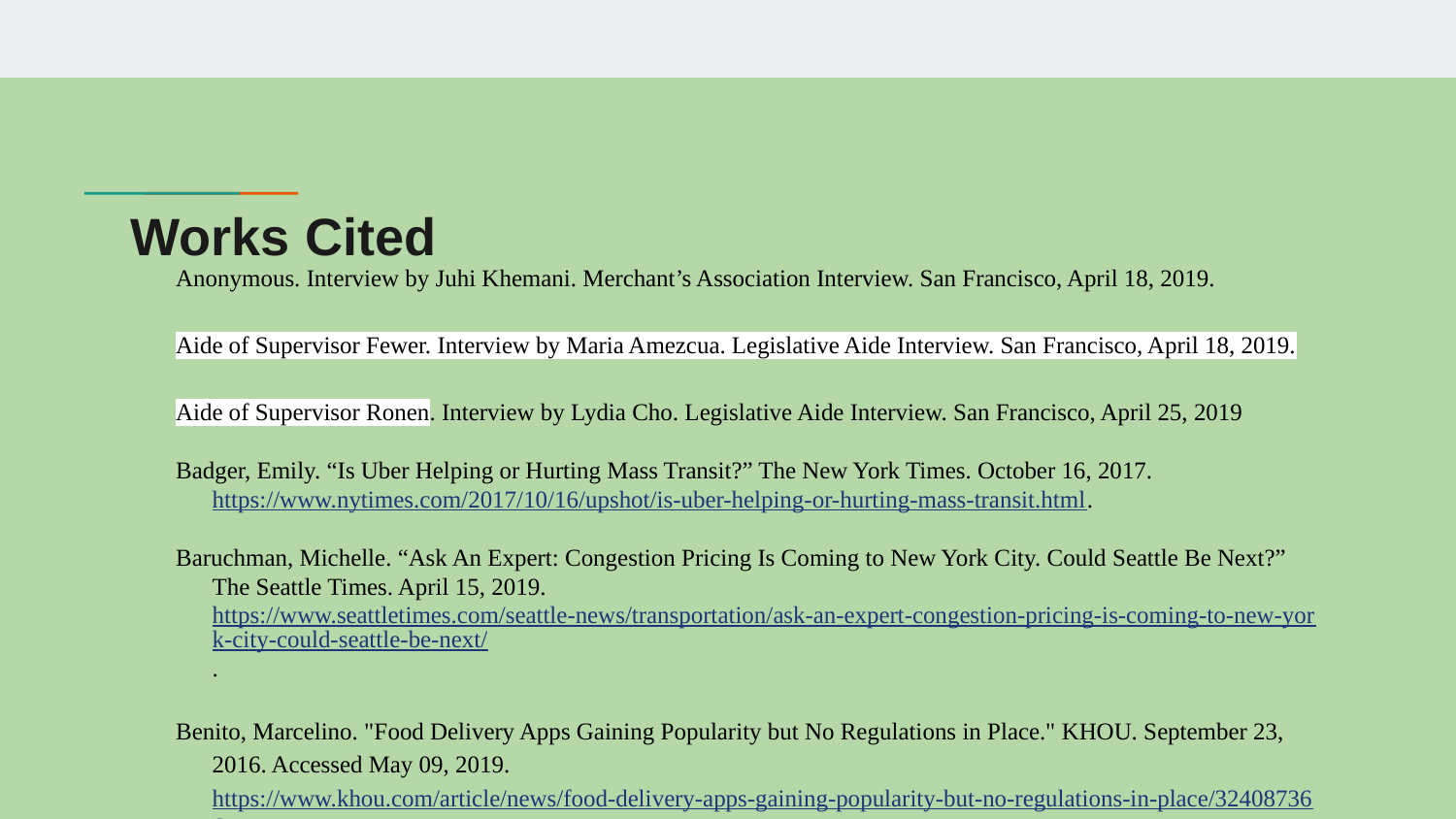

# Works Cited
Anonymous. Interview by Juhi Khemani. Merchant’s Association Interview. San Francisco, April 18, 2019.

Aide of Supervisor Fewer. Interview by Maria Amezcua. Legislative Aide Interview. San Francisco, April 18, 2019.

Aide of Supervisor Ronen. Interview by Lydia Cho. Legislative Aide Interview. San Francisco, April 25, 2019

Badger, Emily. “Is Uber Helping or Hurting Mass Transit?” The New York Times. October 16, 2017. https://www.nytimes.com/2017/10/16/upshot/is-uber-helping-or-hurting-mass-transit.html.

Baruchman, Michelle. “Ask An Expert: Congestion Pricing Is Coming to New York City. Could Seattle Be Next?” The Seattle Times. April 15, 2019. https://www.seattletimes.com/seattle-news/transportation/ask-an-expert-congestion-pricing-is-coming-to-new-york-city-could-seattle-be-next/.

Benito, Marcelino. "Food Delivery Apps Gaining Popularity but No Regulations in Place." KHOU. September 23, 2016. Accessed May 09, 2019. https://www.khou.com/article/news/food-delivery-apps-gaining-popularity-but-no-regulations-in-place/324087366.